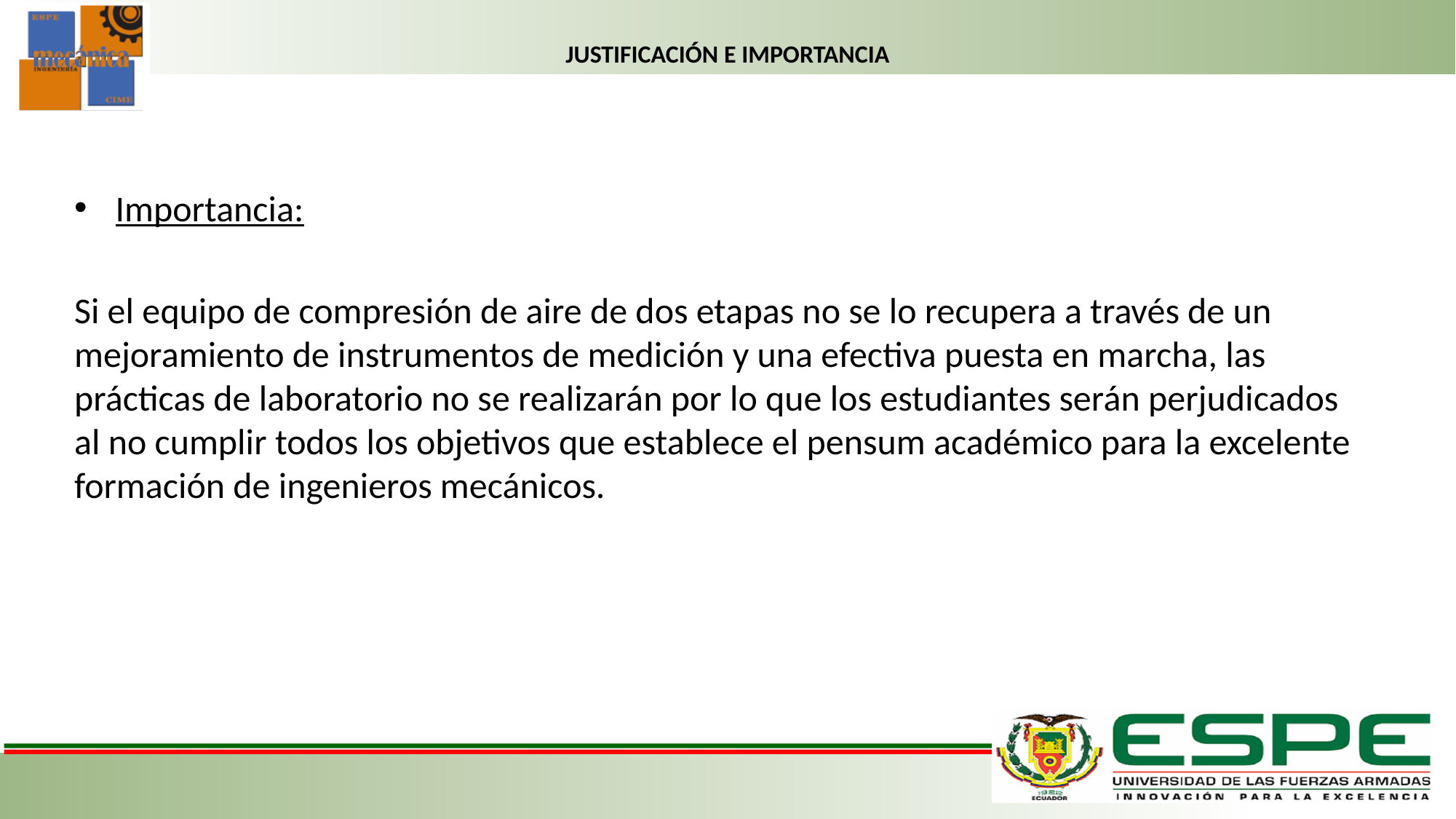

# JUSTIFICACIÓN E IMPORTANCIA
Importancia:

Si el equipo de compresión de aire de dos etapas no se lo recupera a través de un mejoramiento de instrumentos de medición y una efectiva puesta en marcha, las prácticas de laboratorio no se realizarán por lo que los estudiantes serán perjudicados al no cumplir todos los objetivos que establece el pensum académico para la excelente formación de ingenieros mecánicos.